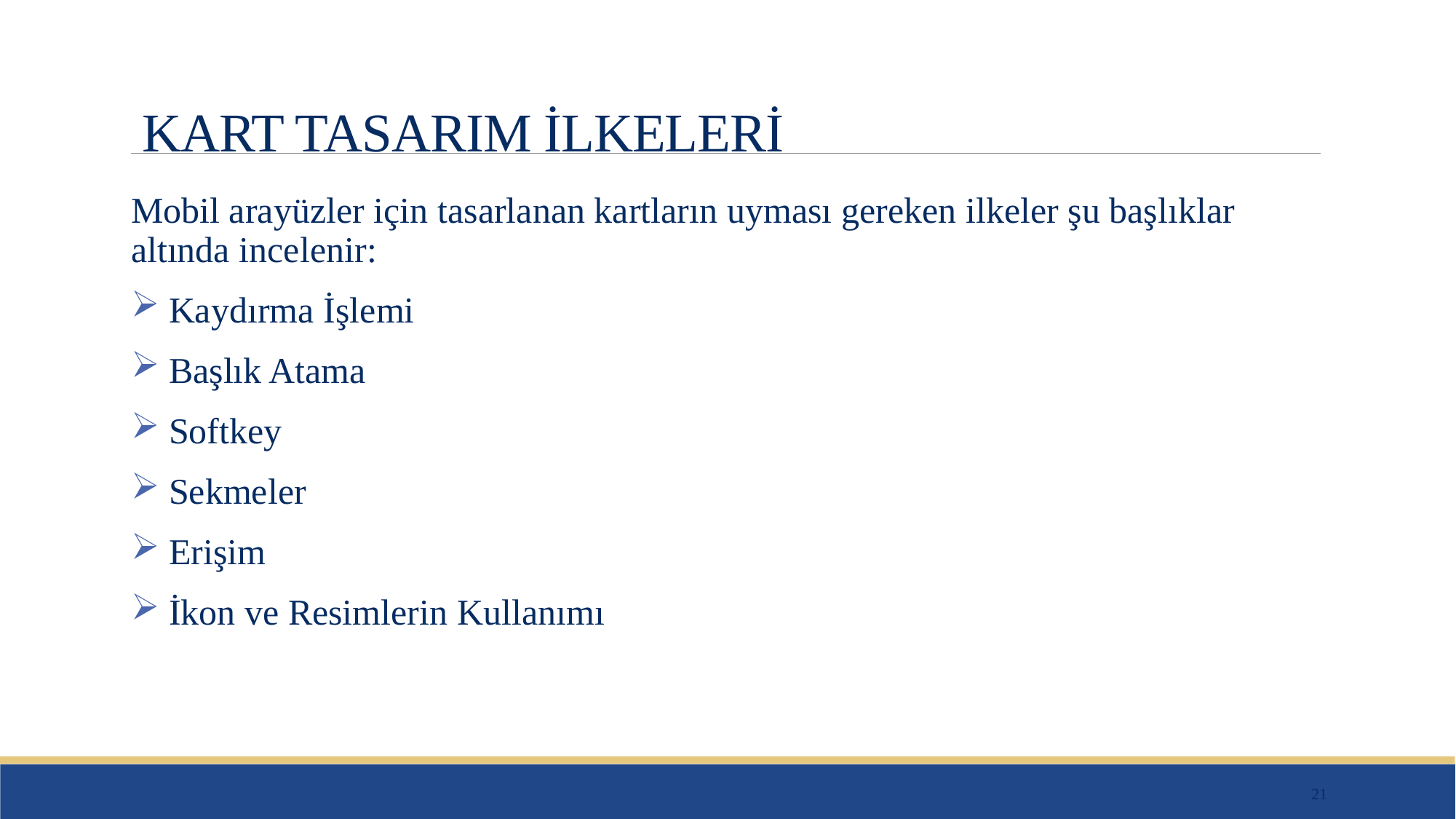

# KART TASARIM İLKELERİ
Mobil arayüzler için tasarlanan kartların uyması gereken ilkeler şu başlıklar altında incelenir:
 Kaydırma İşlemi
 Başlık Atama
 Softkey
 Sekmeler
 Erişim
 İkon ve Resimlerin Kullanımı

21